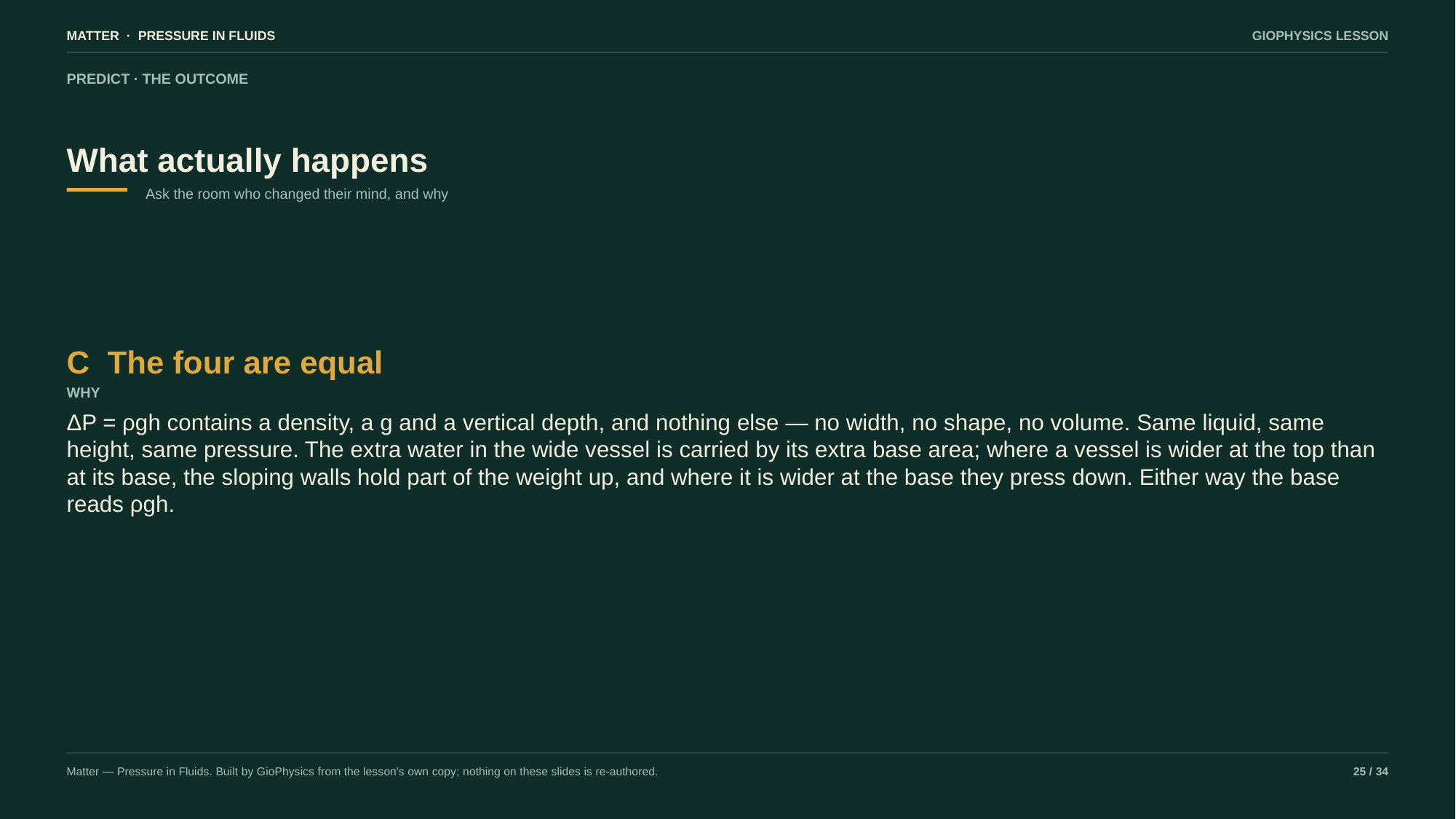

MATTER  ·  PRESSURE IN FLUIDS
GIOPHYSICS LESSON

PREDICT · THE OUTCOME
What actually happens
Ask the room who changed their mind, and why

C  The four are equal
WHY
ΔP = ρgh contains a density, a g and a vertical depth, and nothing else — no width, no shape, no volume. Same liquid, same height, same pressure. The extra water in the wide vessel is carried by its extra base area; where a vessel is wider at the top than at its base, the sloping walls hold part of the weight up, and where it is wider at the base they press down. Either way the base reads ρgh.

Matter — Pressure in Fluids. Built by GioPhysics from the lesson's own copy; nothing on these slides is re-authored.
25 / 34